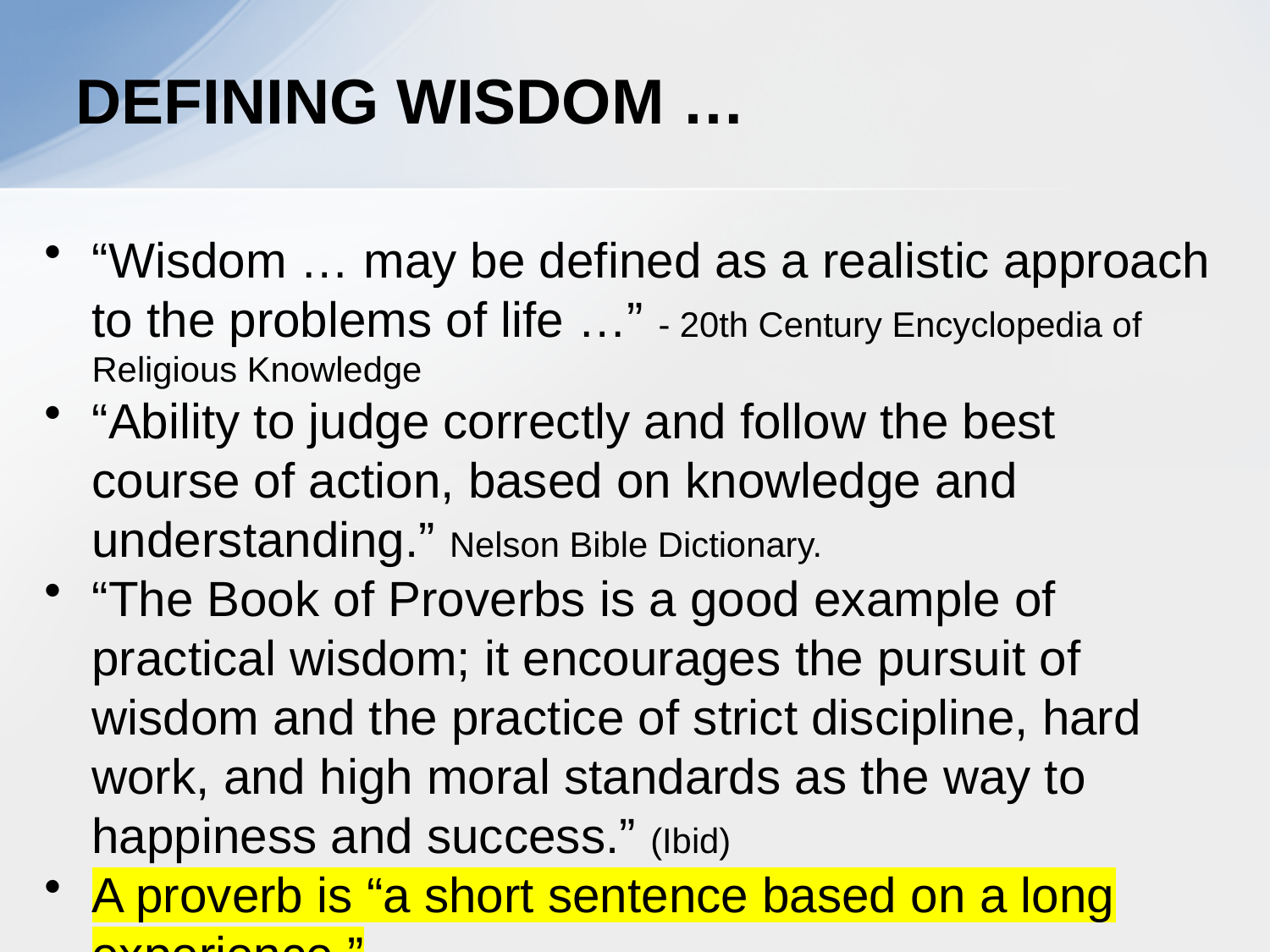

# DEFINING WISDOM …
“Wisdom … may be defined as a realistic approach to the problems of life …” - 20th Century Encyclopedia of Religious Knowledge
“Ability to judge correctly and follow the best course of action, based on knowledge and understanding.” Nelson Bible Dictionary.
“The Book of Proverbs is a good example of practical wisdom; it encourages the pursuit of wisdom and the practice of strict discipline, hard work, and high moral standards as the way to happiness and success.” (Ibid)
A proverb is “a short sentence based on a long experience.”